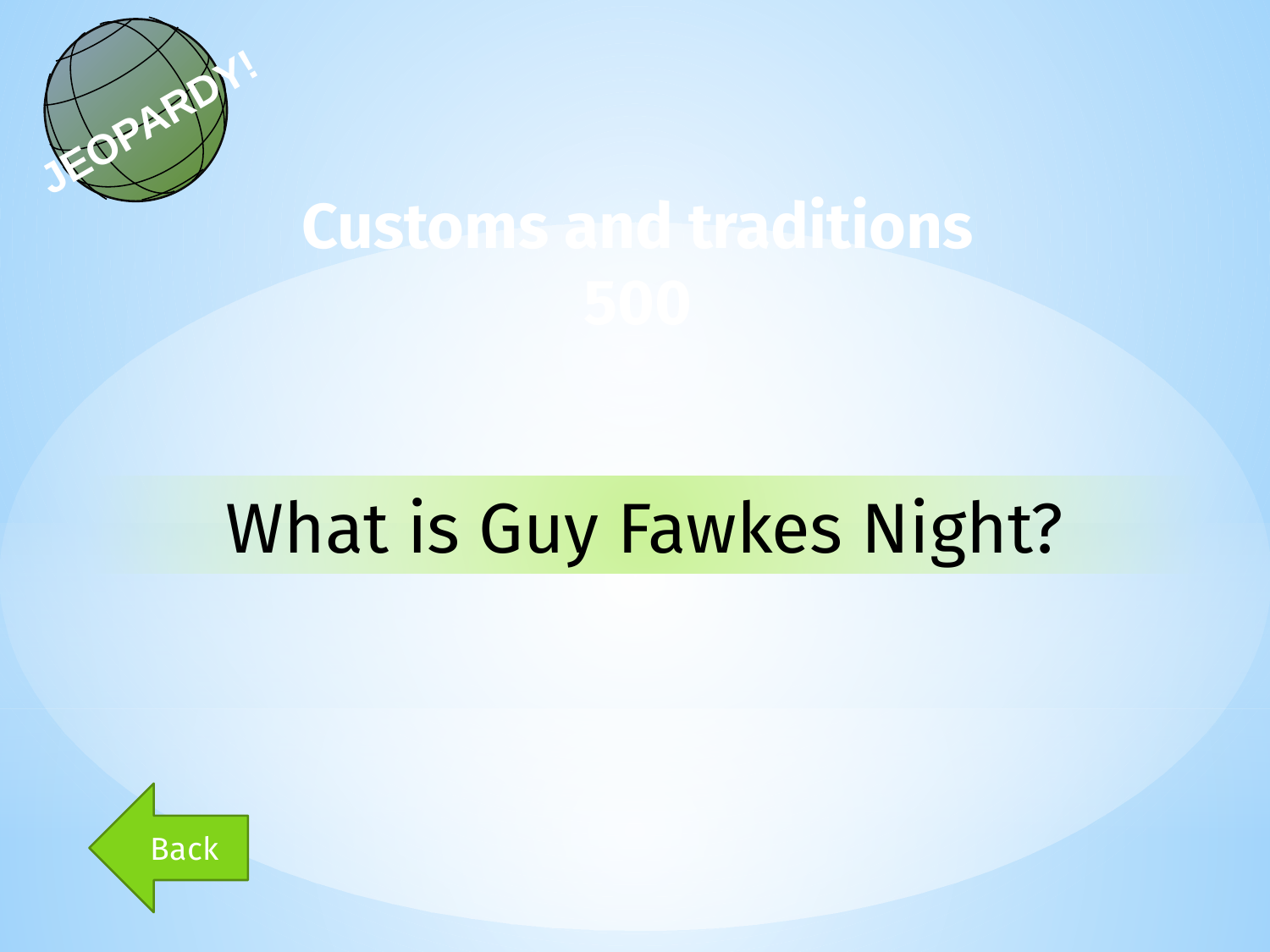

JEOPARDY!

Customs and traditions
500
What is Guy Fawkes Night?
Back